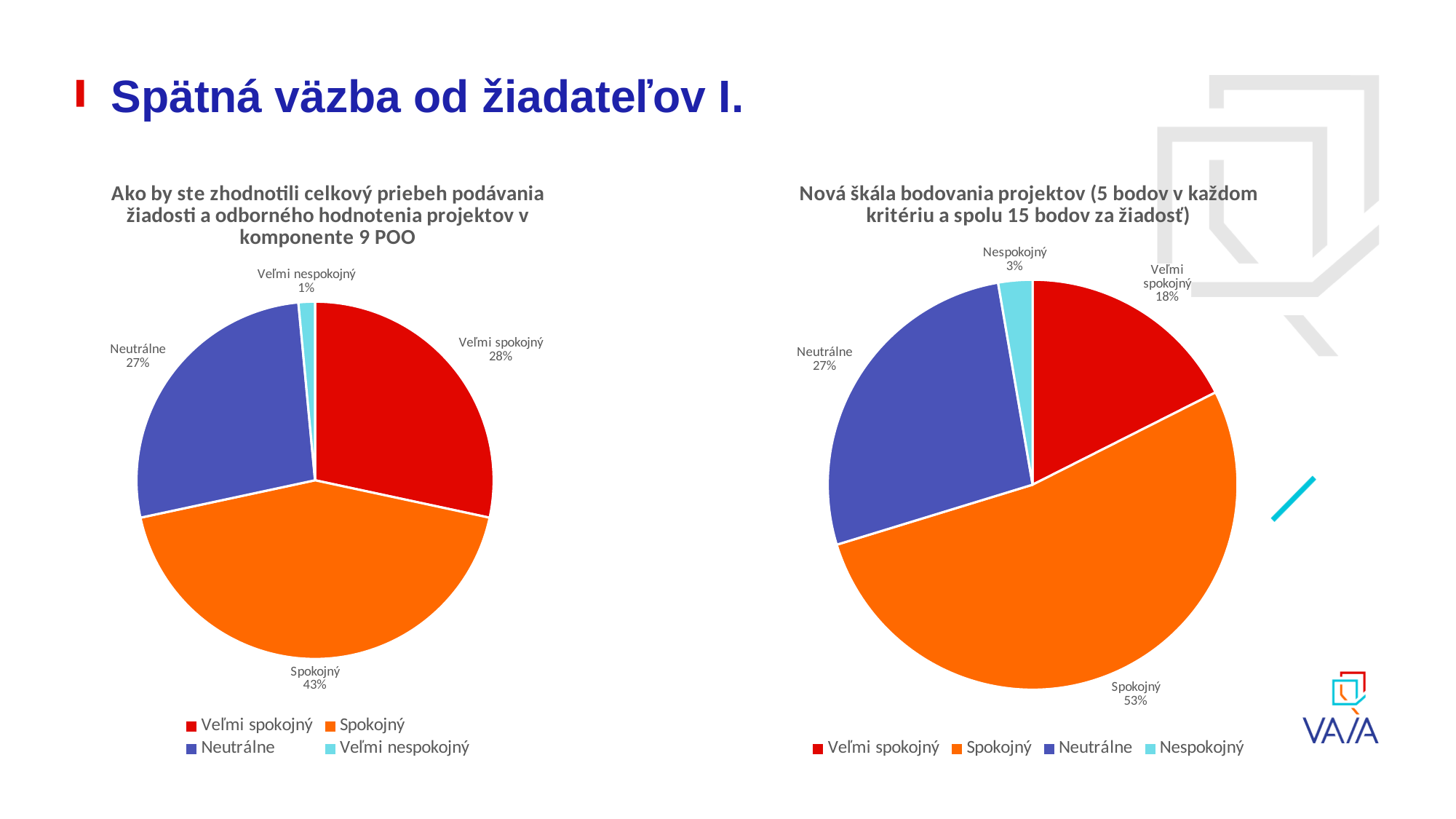

# Spätná väzba od žiadateľov I.

### Chart:

| Category | Nová škála bodovania projektov (5 bodov v každom kritériu a spolu 15 bodov za žiadosť) |
|---|---|
| Veľmi spokojný | 13.0 |
| Spokojný | 39.0 |
| Neutrálne | 20.0 |
| Nespokojný | 2.0 |

### Chart:

| Category | Ako by ste zhodnotili celkový priebeh podávania žiadosti a odborného hodnotenia projektov v komponente 9 POO |
|---|---|
| Veľmi spokojný | 19.0 |
| Spokojný | 29.0 |
| Neutrálne | 18.0 |
| Veľmi nespokojný | 1.0 |